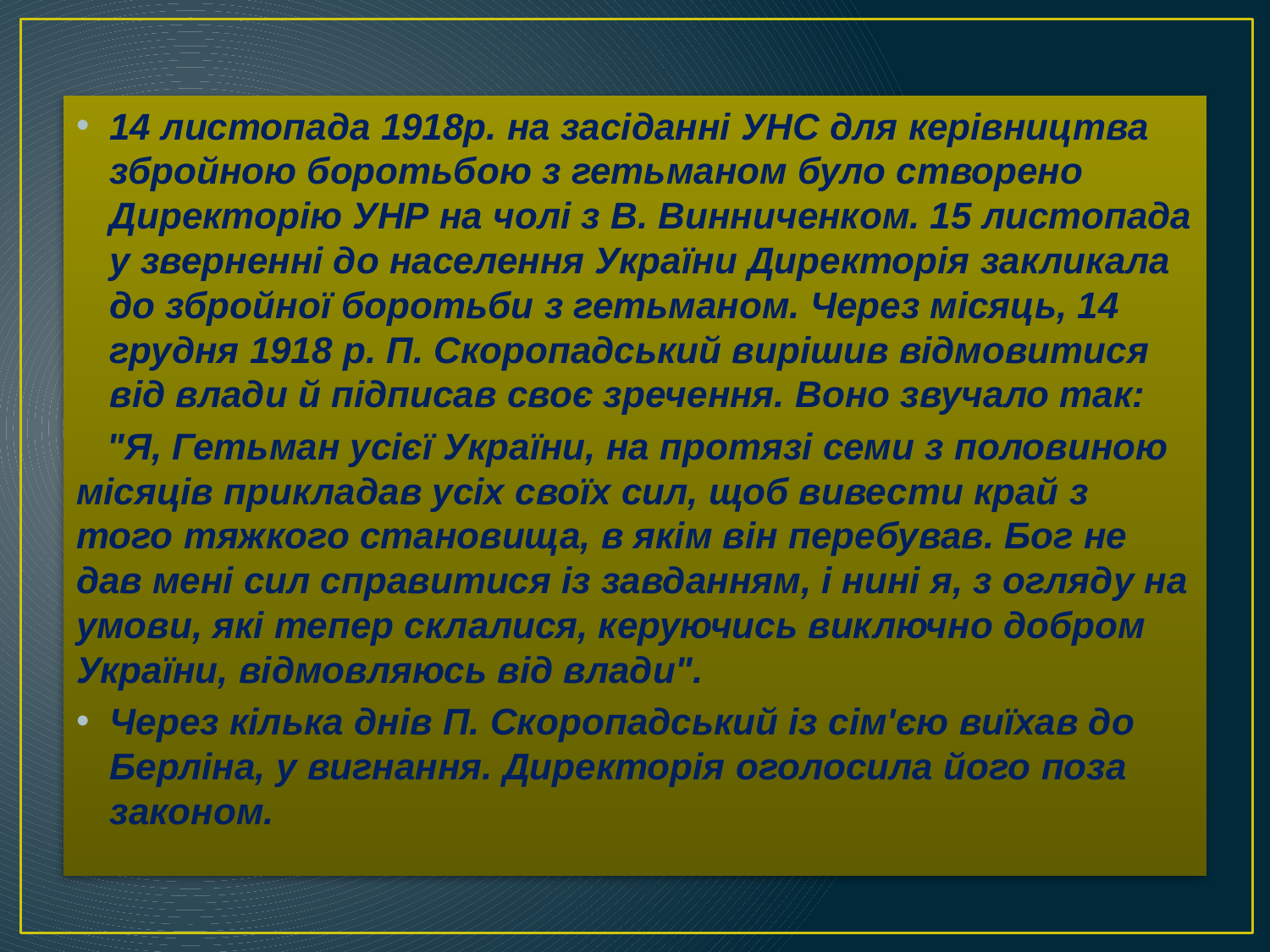

14 листопада 1918р. на засіданні УНС для керівництва збройною боротьбою з гетьманом було створено Директорію УНР на чолі з В. Винниченком. 15 листопада у зверненні до населення України Директорія закликала до збройної боротьби з гетьманом. Через місяць, 14 грудня 1918 р. П. Скоропадський вирішив відмовитися від влади й підписав своє зречення. Воно звучало так:
   "Я, Гетьман усієї України, на протязі семи з половиною місяців прикладав усіх своїх сил, щоб вивести край з того тяжкого становища, в якім він перебував. Бог не дав мені сил справитися із завданням, і нині я, з огляду на умови, які тепер склалися, керуючись виключно добром України, відмовляюсь від влади".
Через кілька днів П. Скоропадський із сім'єю виїхав до Берліна, у вигнання. Директорія оголосила його поза законом.